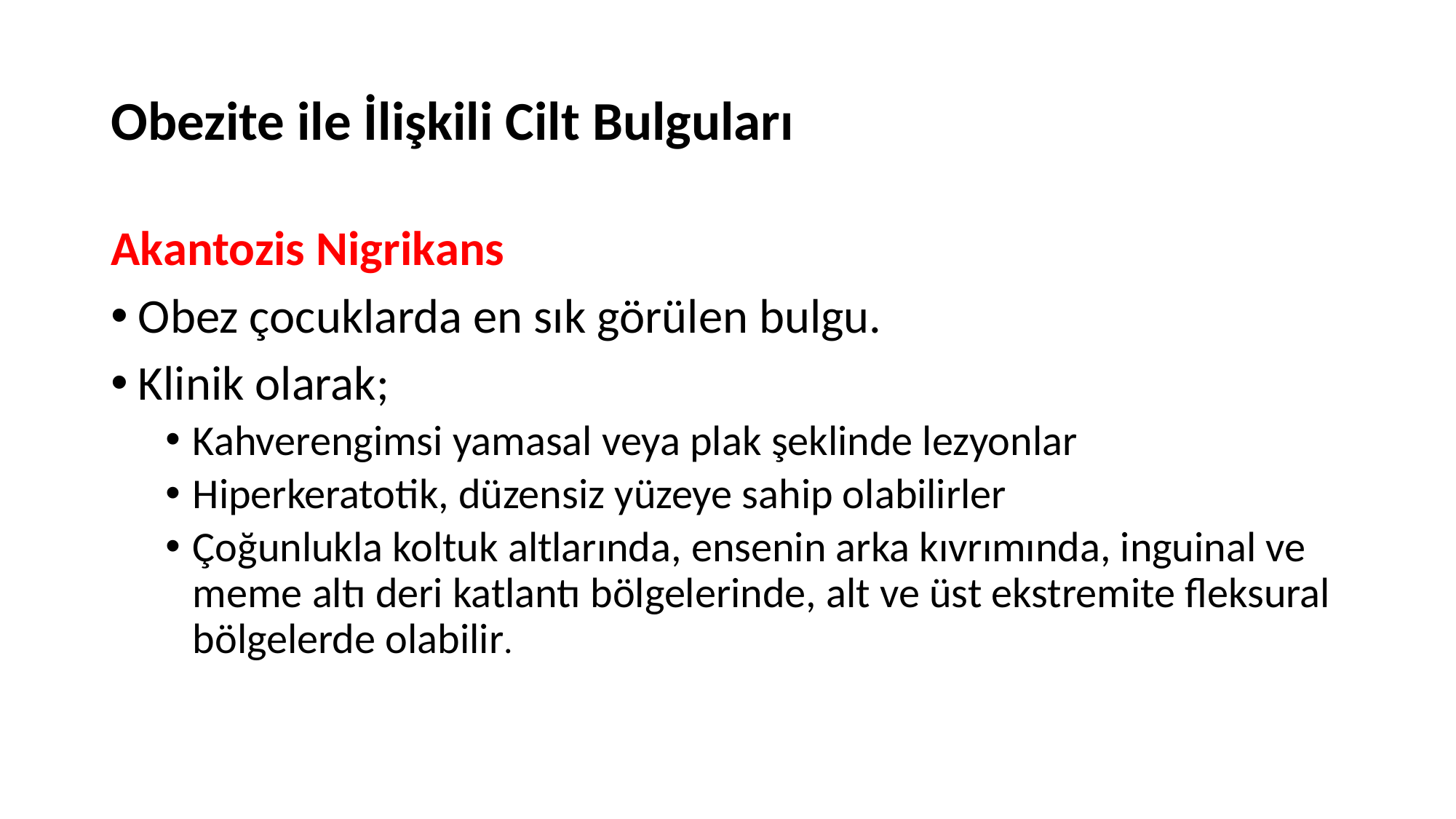

# Obezite ile İlişkili Cilt Bulguları
Akantozis Nigrikans
Obez çocuklarda en sık görülen bulgu.
Klinik olarak;
Kahverengimsi yamasal veya plak şeklinde lezyonlar
Hiperkeratotik, düzensiz yüzeye sahip olabilirler
Çoğunlukla koltuk altlarında, ensenin arka kıvrımında, inguinal ve meme altı deri katlantı bölgelerinde, alt ve üst ekstremite fleksural bölgelerde olabilir.